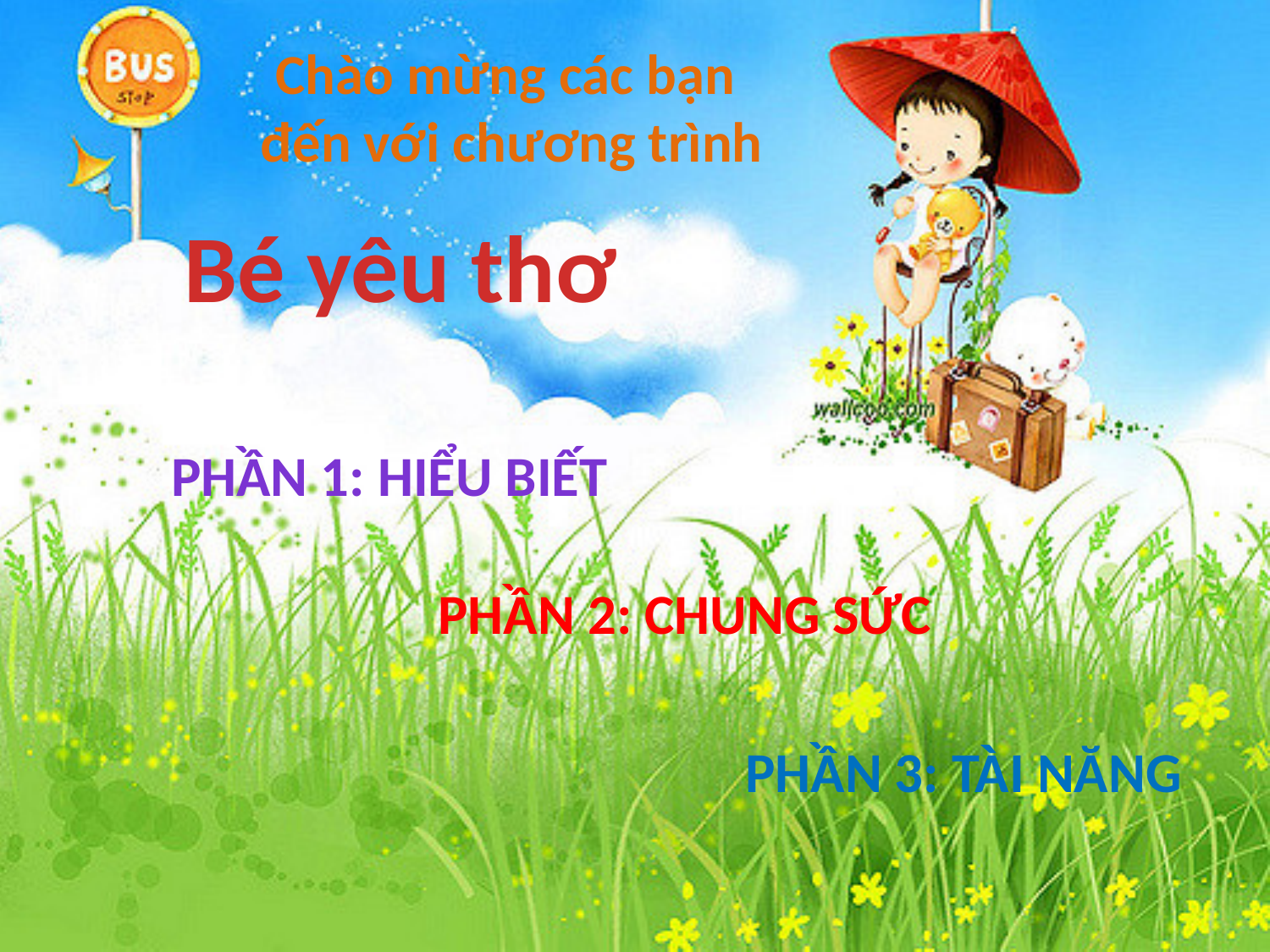

Chào mừng các bạn
 đến với chương trình
Bé yêu thơ
Phần 1: hiểu biết
Phần 2: Chung sức
Phần 3: tài năng